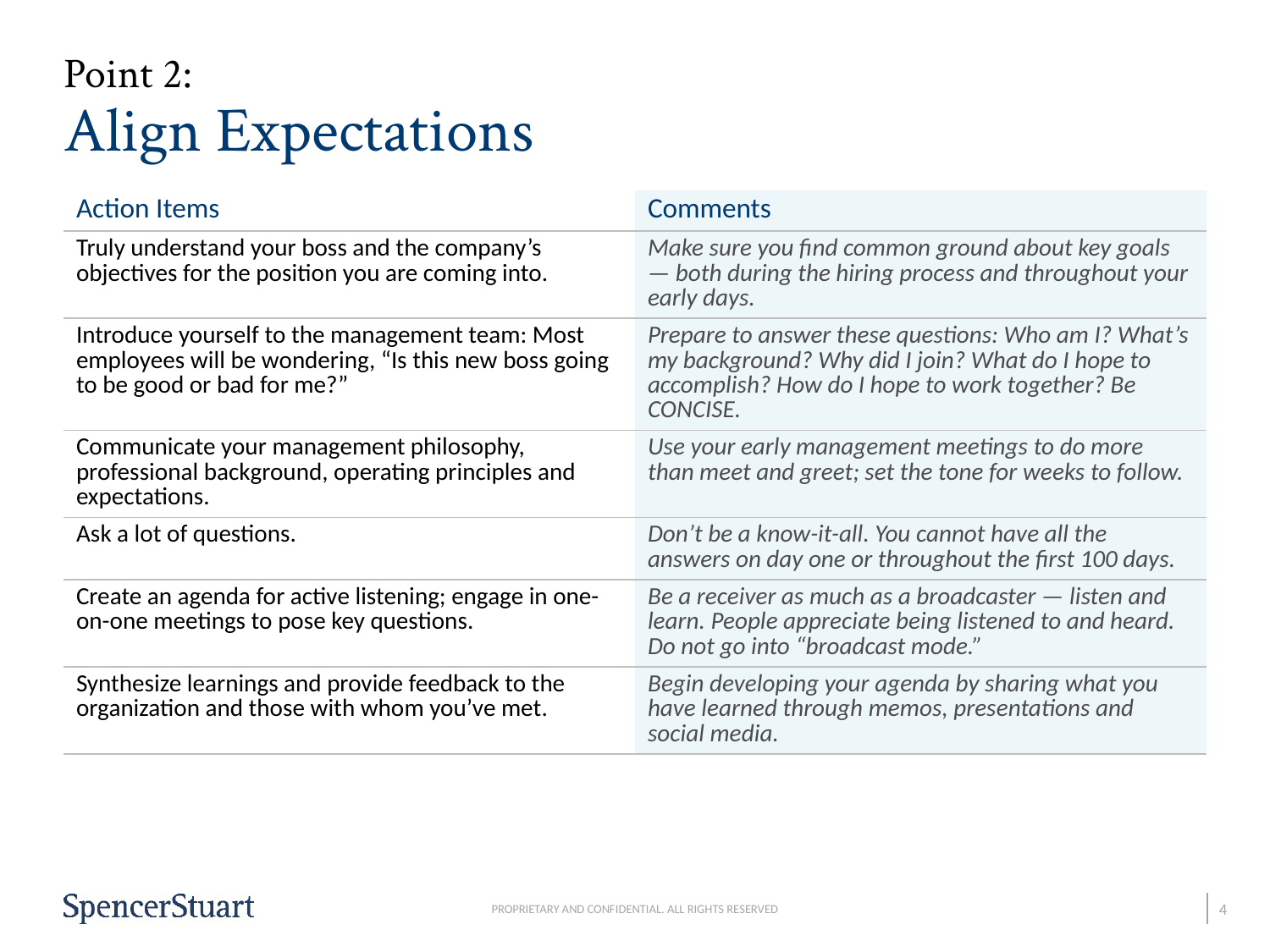

# Point 2: Align Expectations
| Action Items | Comments |
| --- | --- |
| Truly understand your boss and the company’s objectives for the position you are coming into. | Make sure you find common ground about key goals — both during the hiring process and throughout your early days. |
| Introduce yourself to the management team: Most employees will be wondering, “Is this new boss going to be good or bad for me?” | Prepare to answer these questions: Who am I? What’s my background? Why did I join? What do I hope to accomplish? How do I hope to work together? Be CONCISE. |
| Communicate your management philosophy, professional background, operating principles and expectations. | Use your early management meetings to do more than meet and greet; set the tone for weeks to follow. |
| Ask a lot of questions. | Don’t be a know-it-all. You cannot have all the answers on day one or throughout the first 100 days. |
| Create an agenda for active listening; engage in one-on-one meetings to pose key questions. | Be a receiver as much as a broadcaster — listen and learn. People appreciate being listened to and heard. Do not go into “broadcast mode.” |
| Synthesize learnings and provide feedback to the organization and those with whom you’ve met. | Begin developing your agenda by sharing what you have learned through memos, presentations and social media. |